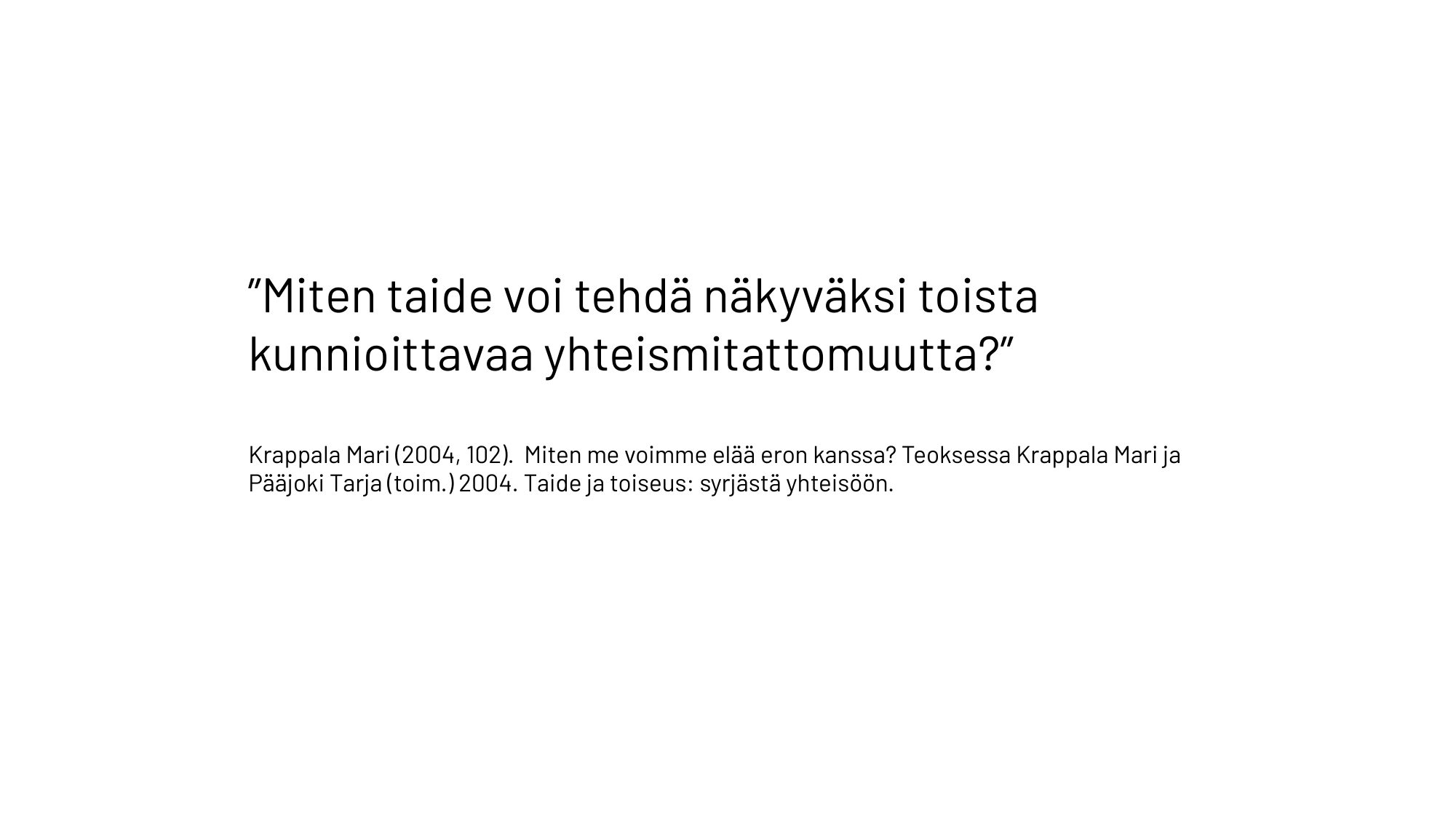

”Miten taide voi tehdä näkyväksi toista kunnioittavaa yhteismitattomuutta?”

Krappala Mari (2004, 102).  Miten me voimme elää eron kanssa? Teoksessa Krappala Mari ja Pääjoki Tarja (toim.) 2004. Taide ja toiseus: syrjästä yhteisöön.